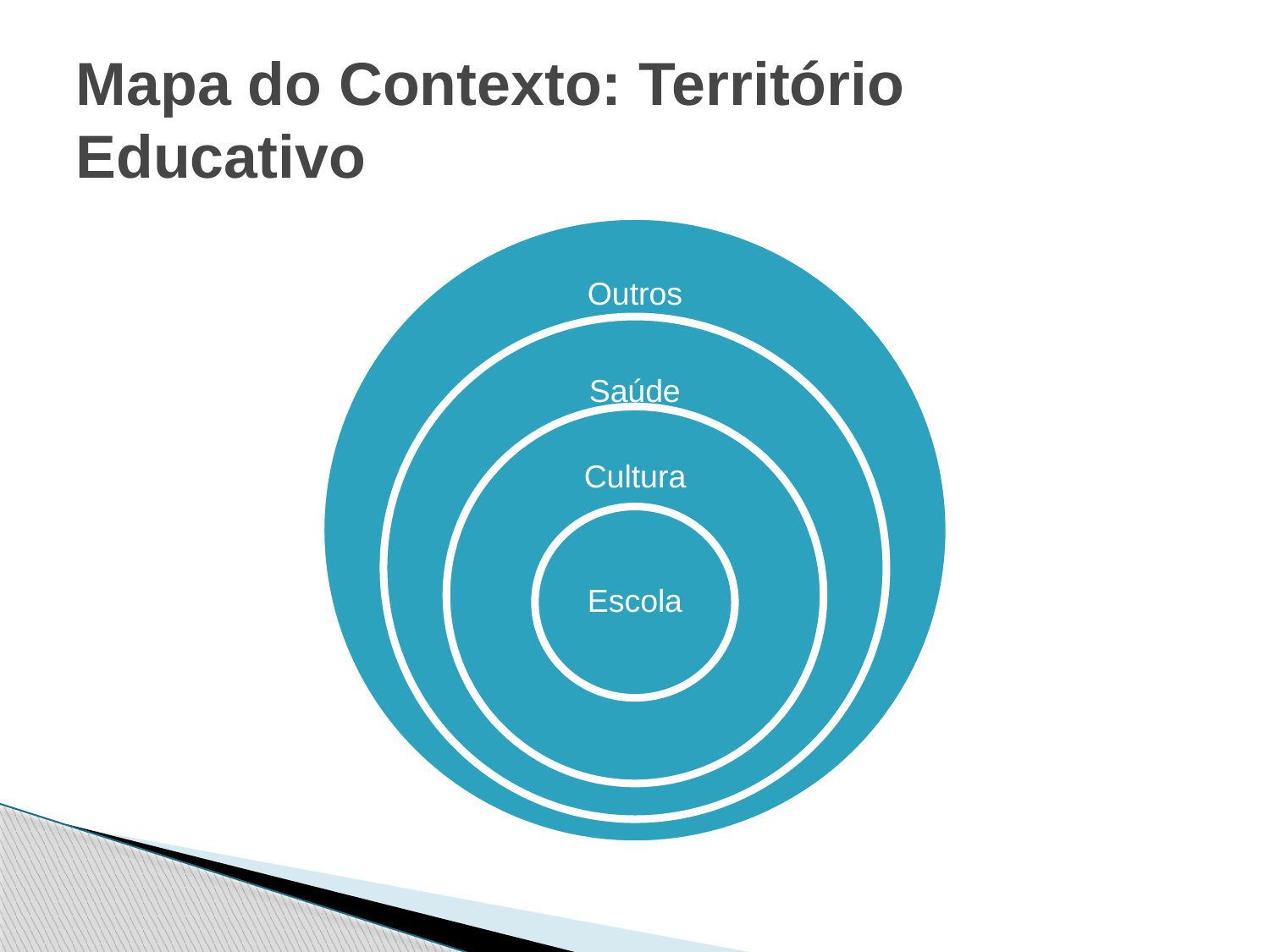

# Mapa do Contexto: Território Educativo
Outros
Saúde
Cultura
Escola